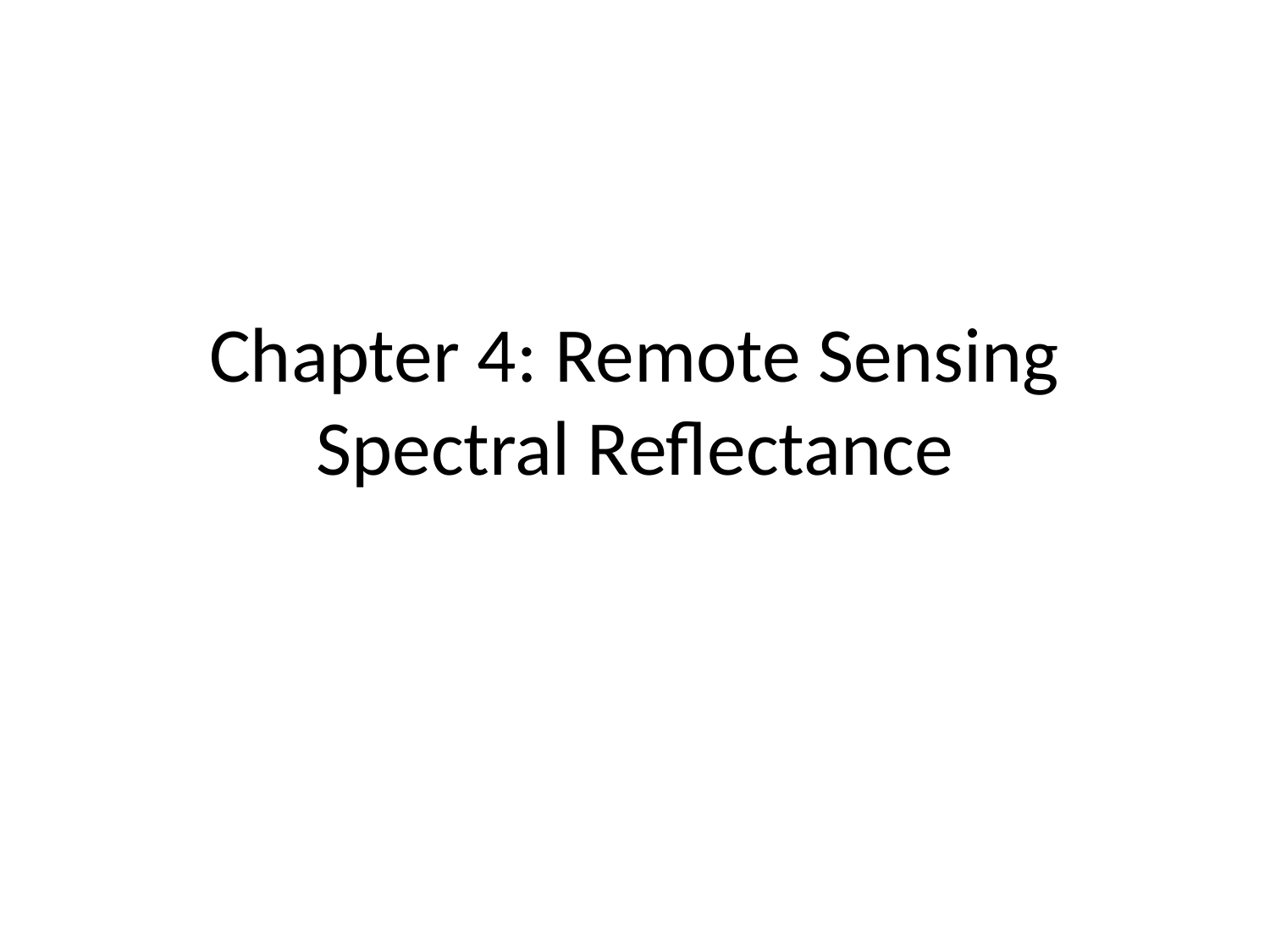

# Chapter 4: Remote Sensing Spectral Reflectance